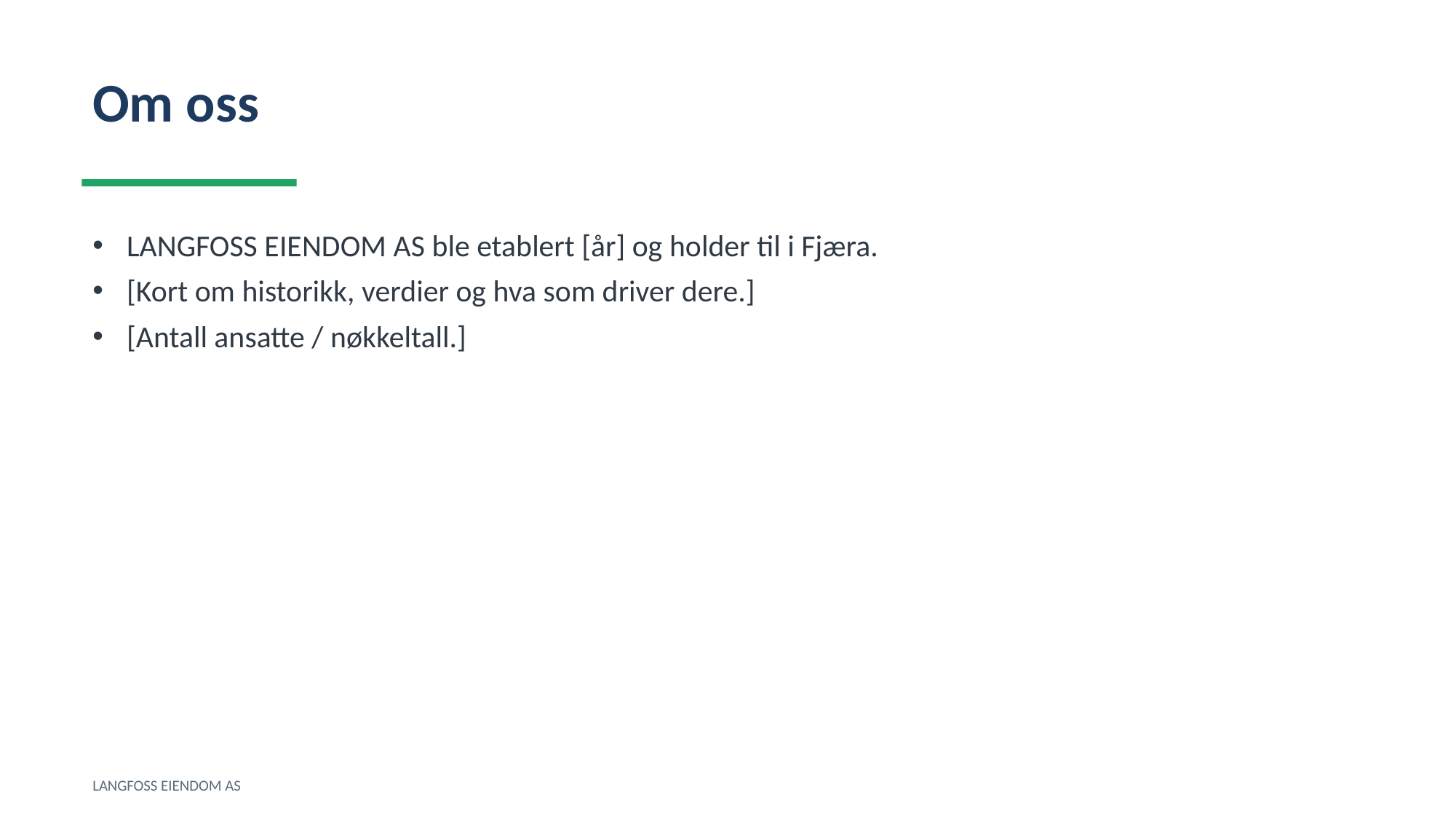

Om oss

LANGFOSS EIENDOM AS ble etablert [år] og holder til i Fjæra.
[Kort om historikk, verdier og hva som driver dere.]
[Antall ansatte / nøkkeltall.]
LANGFOSS EIENDOM AS